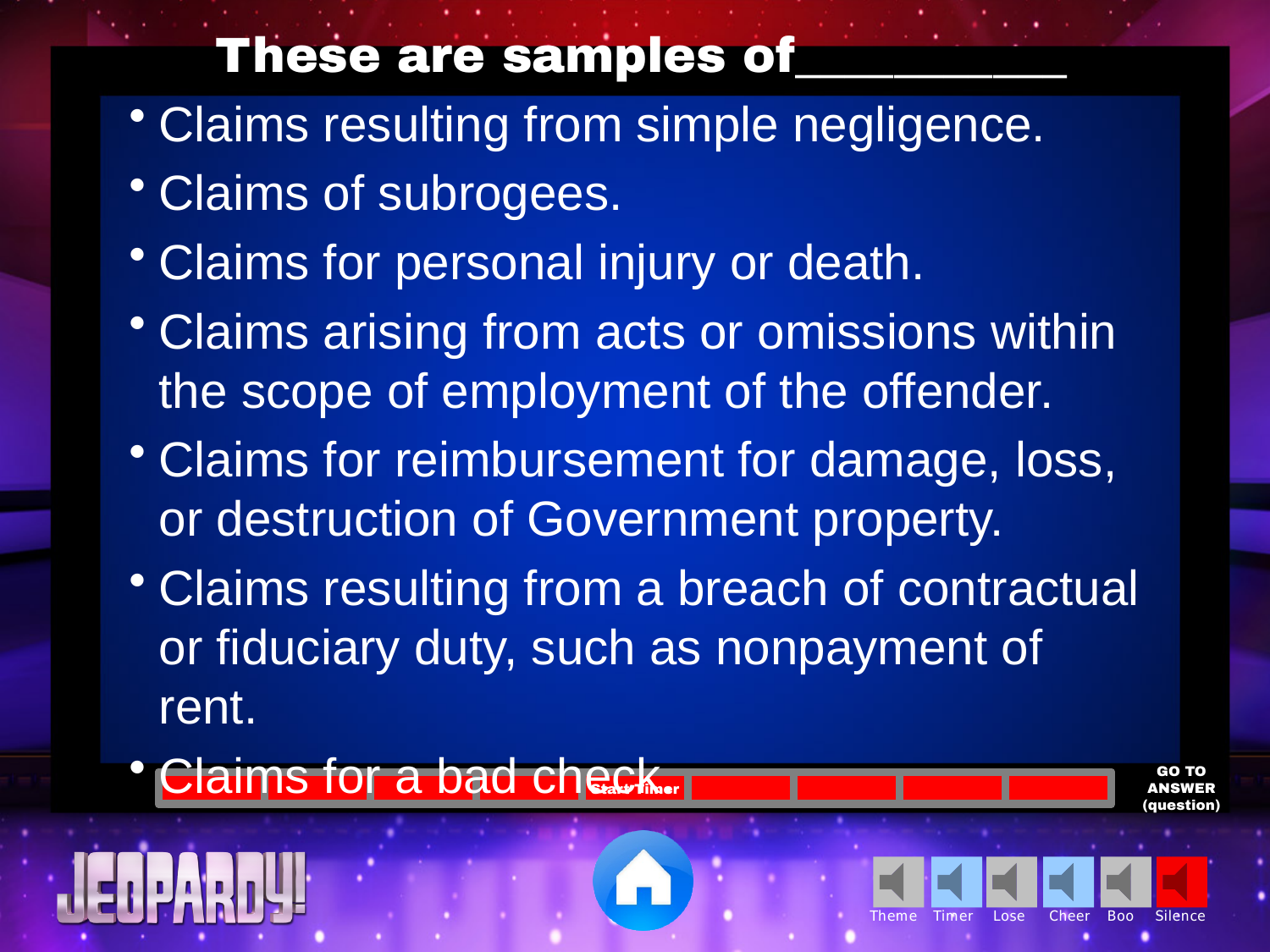

These are samples of___________
Claims resulting from simple negligence.
Claims of subrogees.
Claims for personal injury or death.
Claims arising from acts or omissions within the scope of employment of the offender.
Claims for reimbursement for damage, loss, or destruction of Government property.
Claims resulting from a breach of contractual or fiduciary duty, such as nonpayment of rent.
Claims for a bad check.